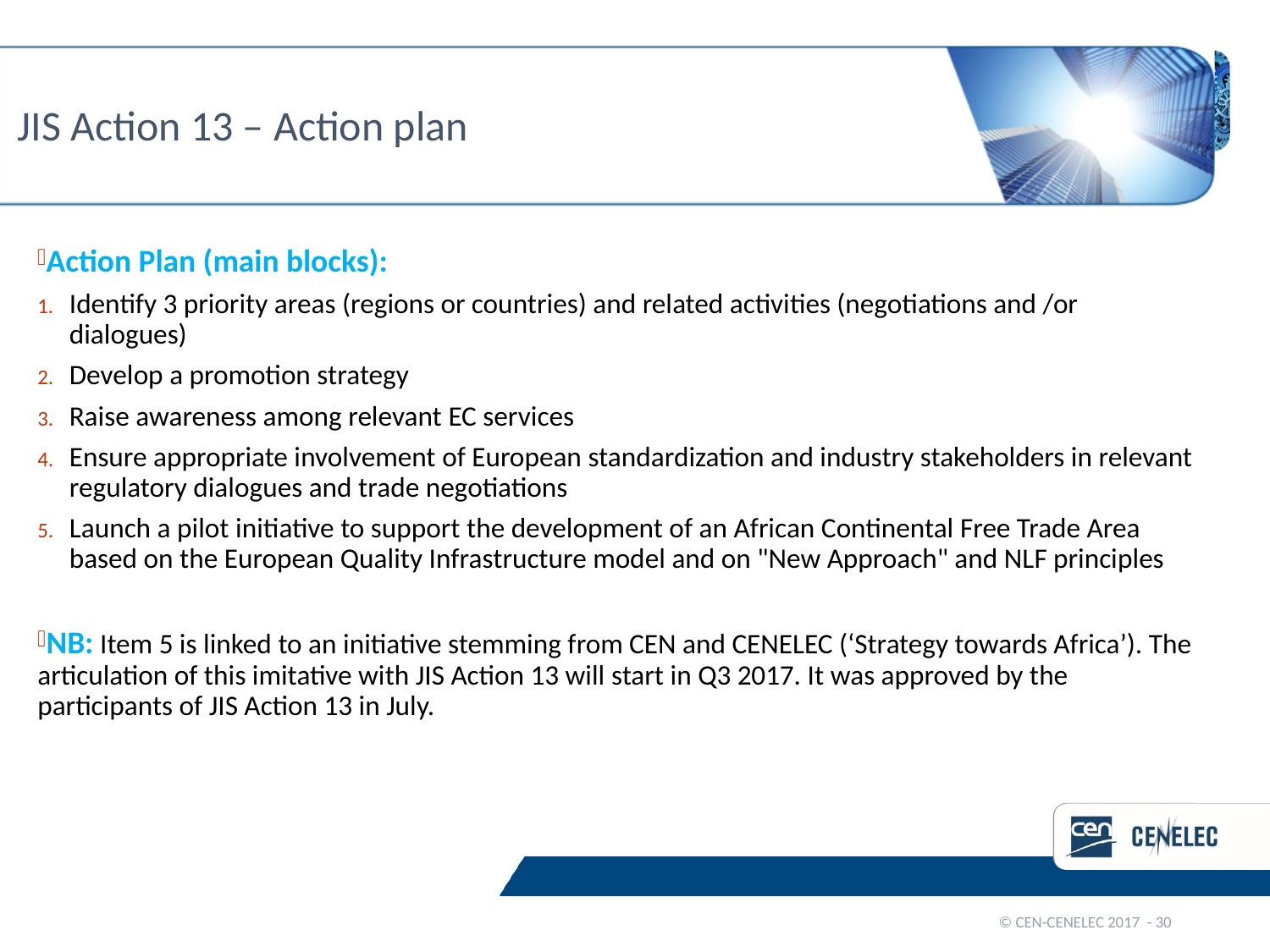

# JIS Action 13 – Action plan
Action Plan (main blocks):
Identify 3 priority areas (regions or countries) and related activities (negotiations and /or dialogues)
Develop a promotion strategy
Raise awareness among relevant EC services
Ensure appropriate involvement of European standardization and industry stakeholders in relevant regulatory dialogues and trade negotiations
Launch a pilot initiative to support the development of an African Continental Free Trade Area based on the European Quality Infrastructure model and on "New Approach" and NLF principles

NB: Item 5 is linked to an initiative stemming from CEN and CENELEC (‘Strategy towards Africa’). The articulation of this imitative with JIS Action 13 will start in Q3 2017. It was approved by the participants of JIS Action 13 in July.